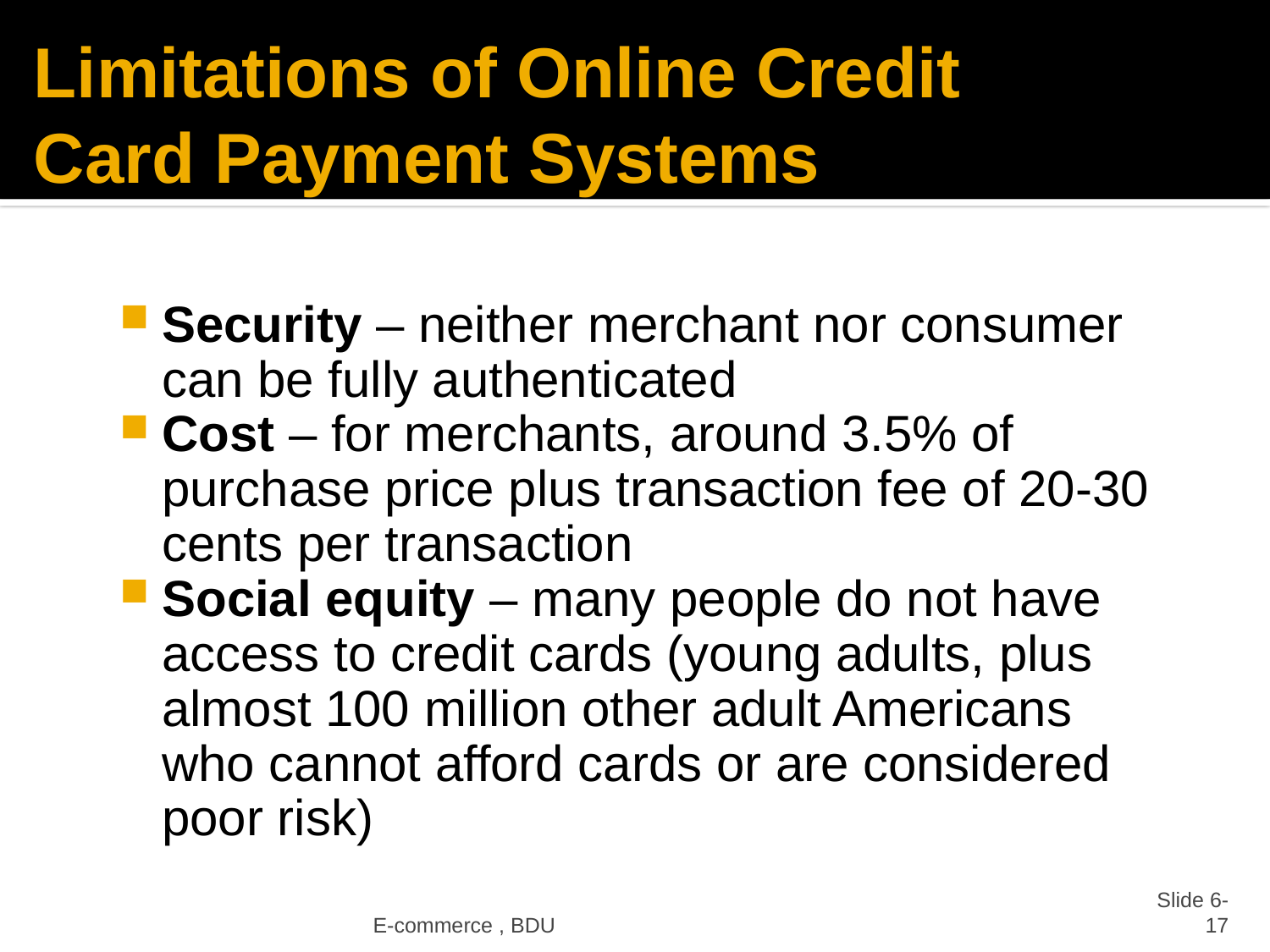

# Limitations of Online Credit Card Payment Systems
Security – neither merchant nor consumer can be fully authenticated
Cost – for merchants, around 3.5% of purchase price plus transaction fee of 20-30 cents per transaction
Social equity – many people do not have access to credit cards (young adults, plus almost 100 million other adult Americans who cannot afford cards or are considered poor risk)
E-commerce , BDU
Slide 6-17